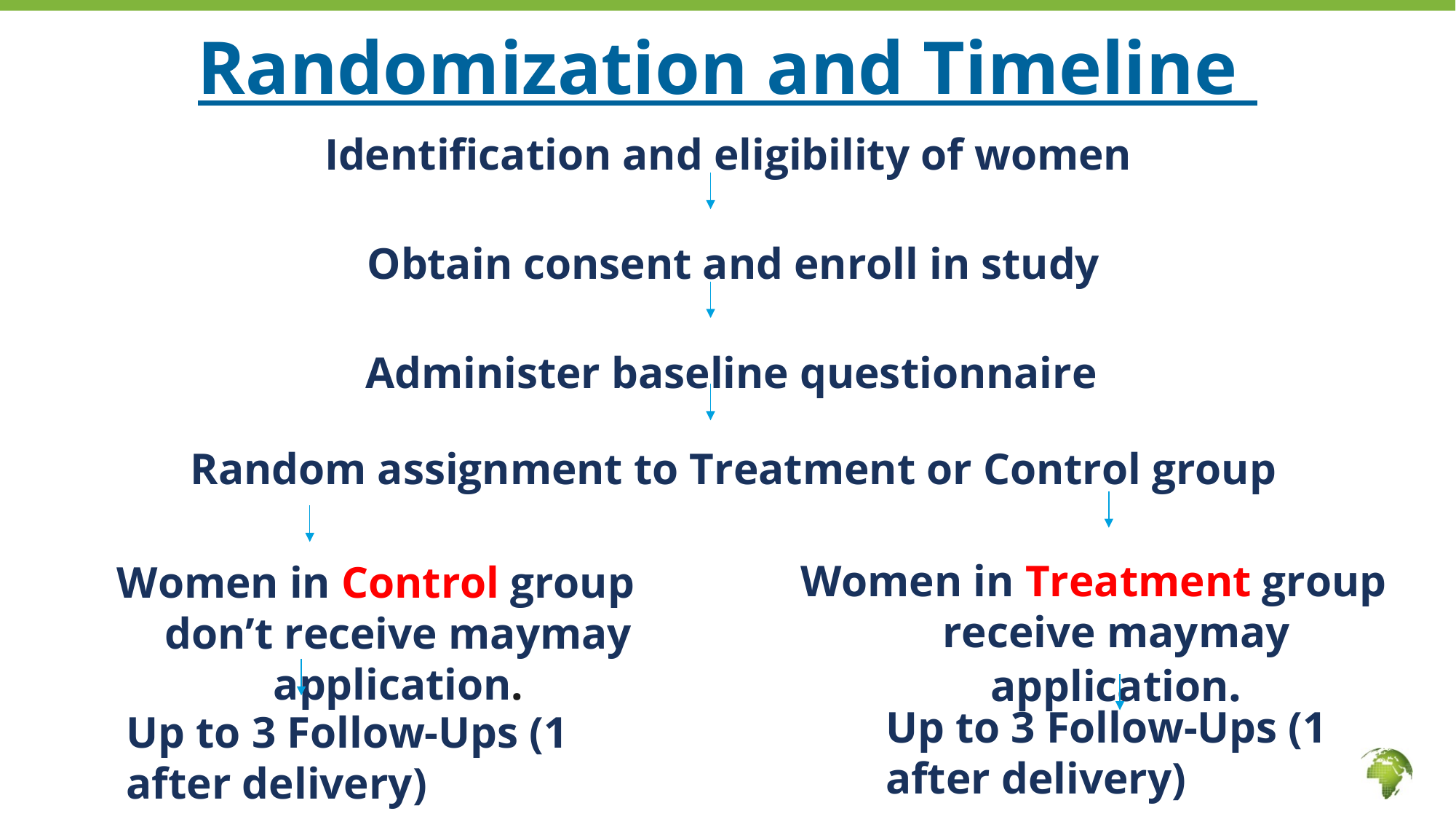

# Randomization and Timeline
Identification and eligibility of women
Obtain consent and enroll in study
Administer baseline questionnaire
Random assignment to Treatment or Control group
Women in Treatment group receive maymay application.
Women in Control group don’t receive maymay application.
Up to 3 Follow-Ups (1 after delivery)

Up to 3 Follow-Ups (1 after delivery)